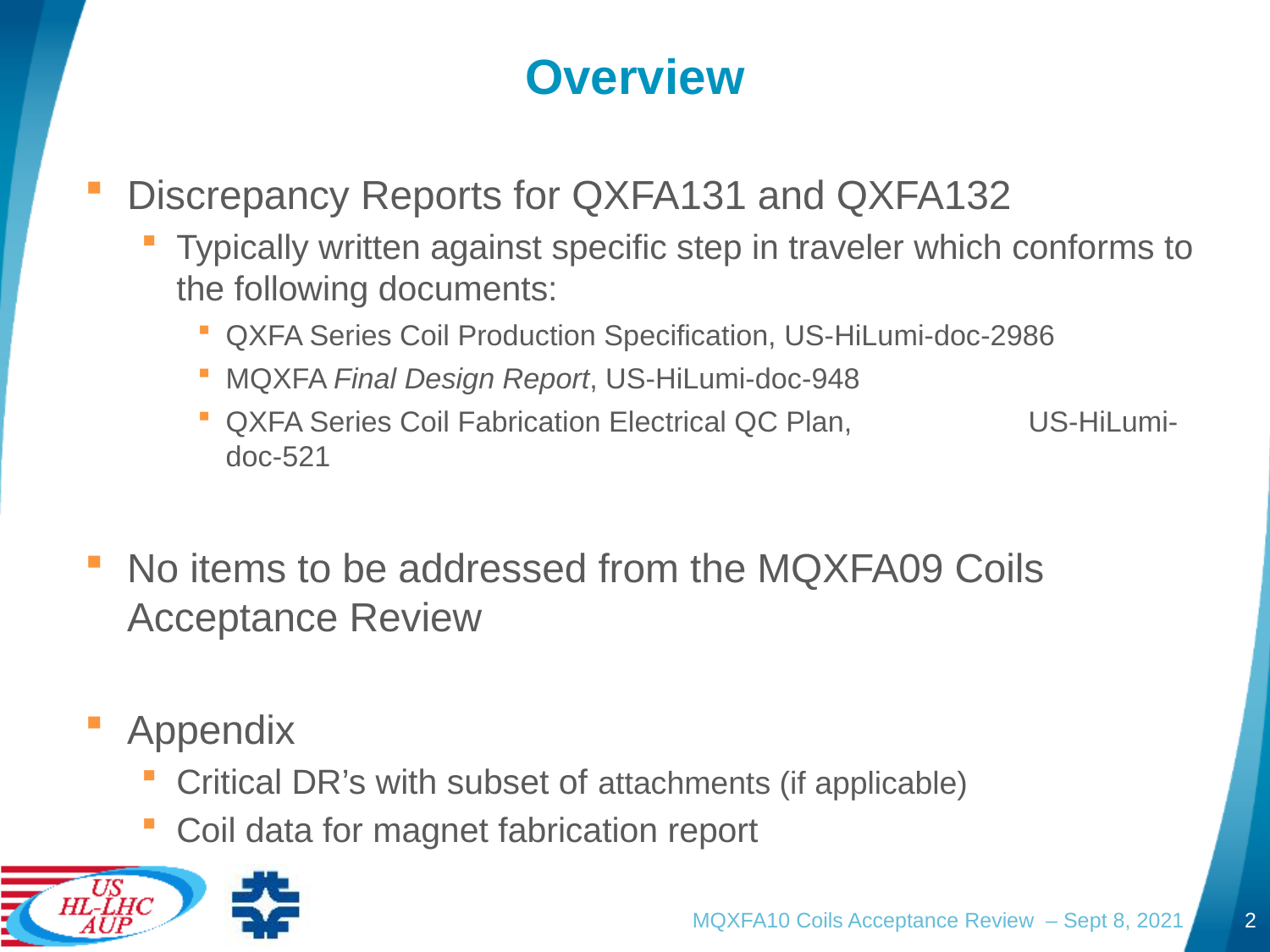

# Overview
Discrepancy Reports for QXFA131 and QXFA132
Typically written against specific step in traveler which conforms to the following documents:
QXFA Series Coil Production Specification, US-HiLumi-doc-2986
MQXFA Final Design Report, US-HiLumi-doc-948
QXFA Series Coil Fabrication Electrical QC Plan,                      US-HiLumi-doc-521

No items to be addressed from the MQXFA09 Coils Acceptance Review

Appendix
Critical DR’s with subset of attachments (if applicable)
Coil data for magnet fabrication report

MQXFA10 Coils Acceptance Review  – Sept 8, 2021
2